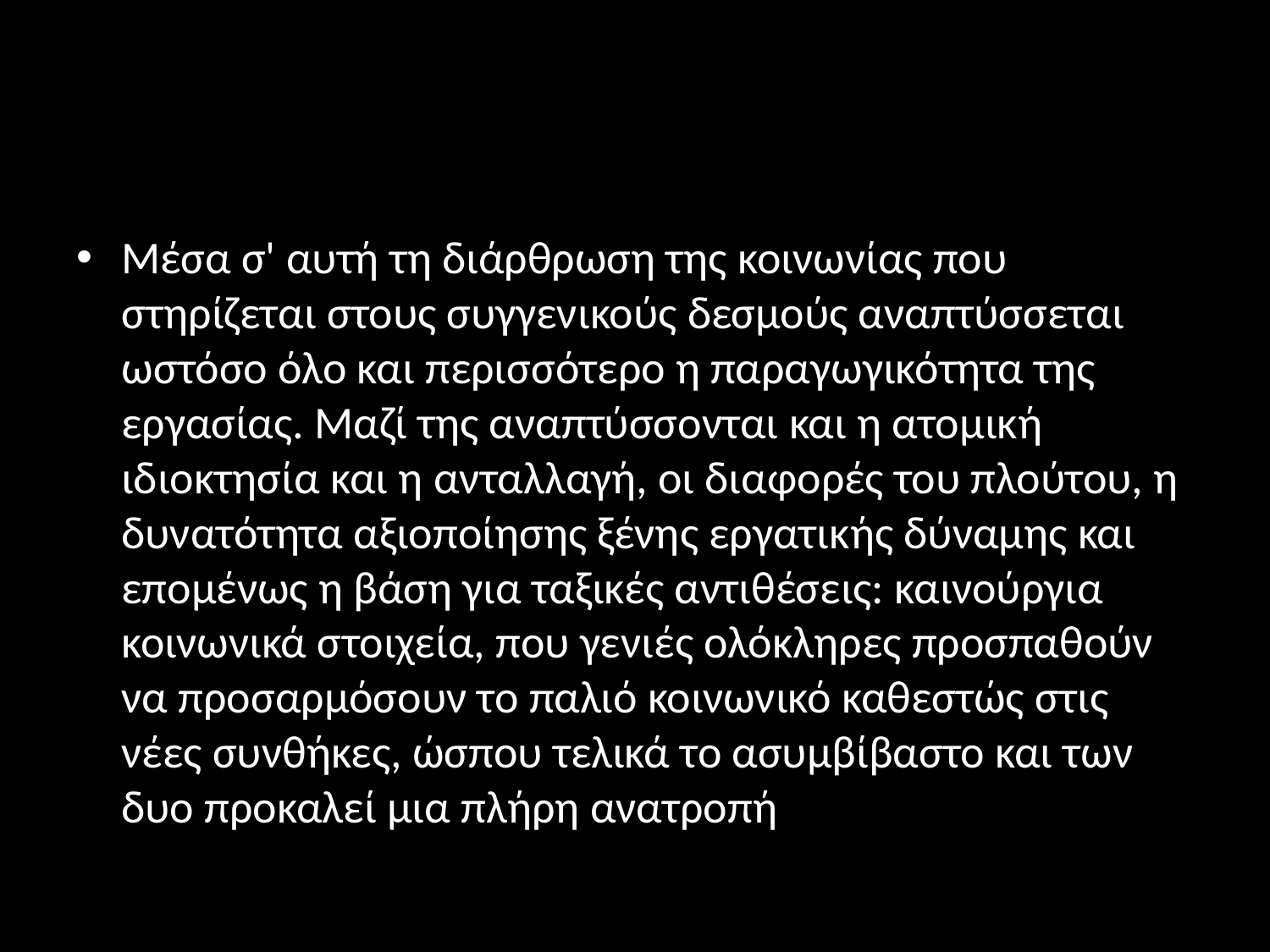

#
Μέσα σ' αυτή τη διάρθρωση της κοινωνίας που στηρίζεται στους συγγενικούς δεσμούς αναπτύσσεται ωστόσο όλο και περισσότερο η παραγωγικότητα της εργασίας. Μαζί της αναπτύσσονται και η ατομική ιδιοκτησία και η ανταλλαγή, οι διαφορές του πλούτου, η δυνατότητα αξιοποίησης ξένης εργατικής δύναμης και επομένως η βάση για ταξικές αντιθέσεις: καινούργια κοινωνικά στοιχεία, που γενιές ολόκληρες προσπαθούν να προσαρμόσουν το παλιό κοινωνικό καθεστώς στις νέες συνθήκες, ώσπου τελικά το ασυμβίβαστο και των δυο προκαλεί μια πλήρη ανατροπή